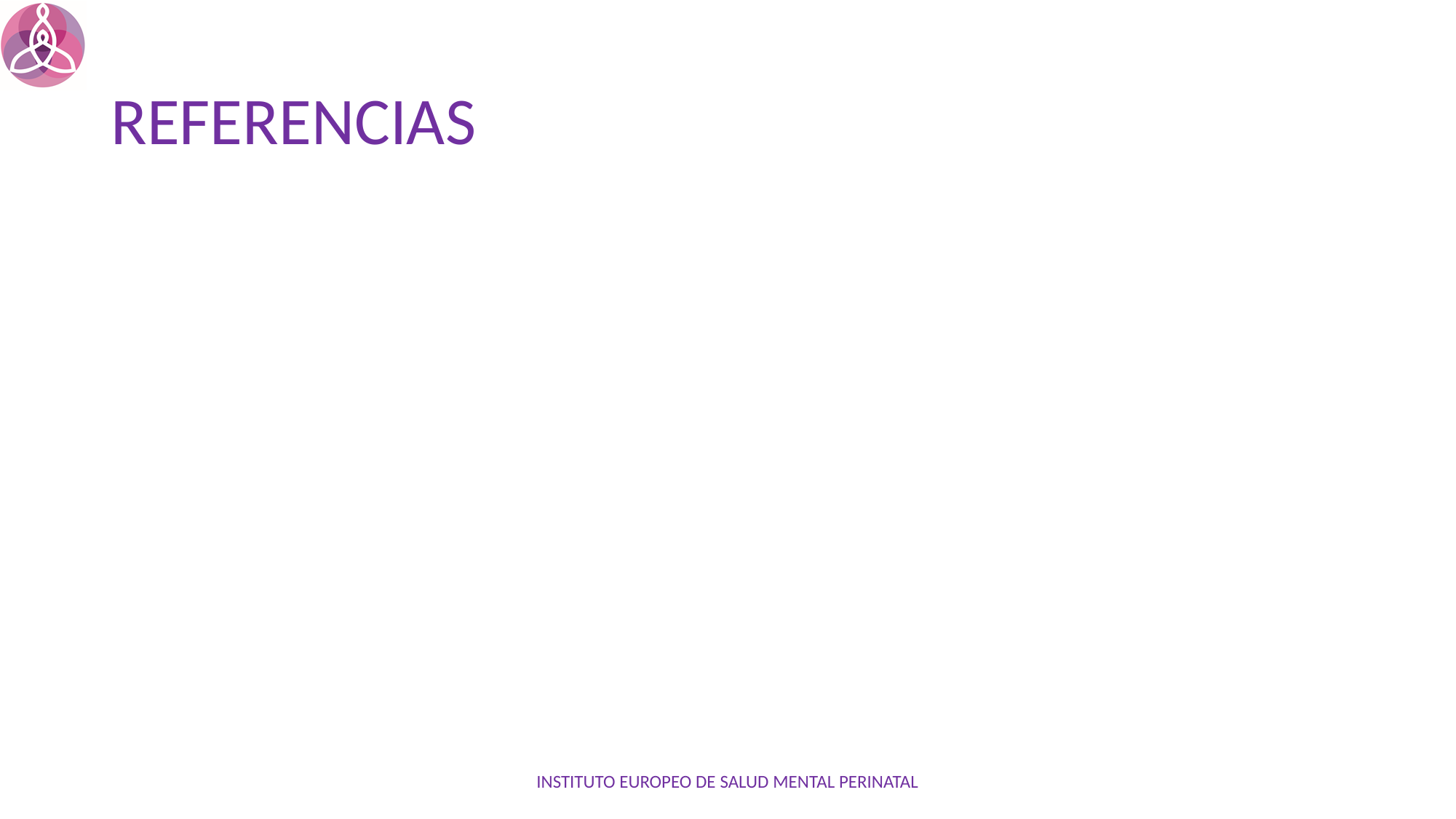

# REFERENCIAS

INSTITUTO EUROPEO DE SALUD MENTAL PERINATAL